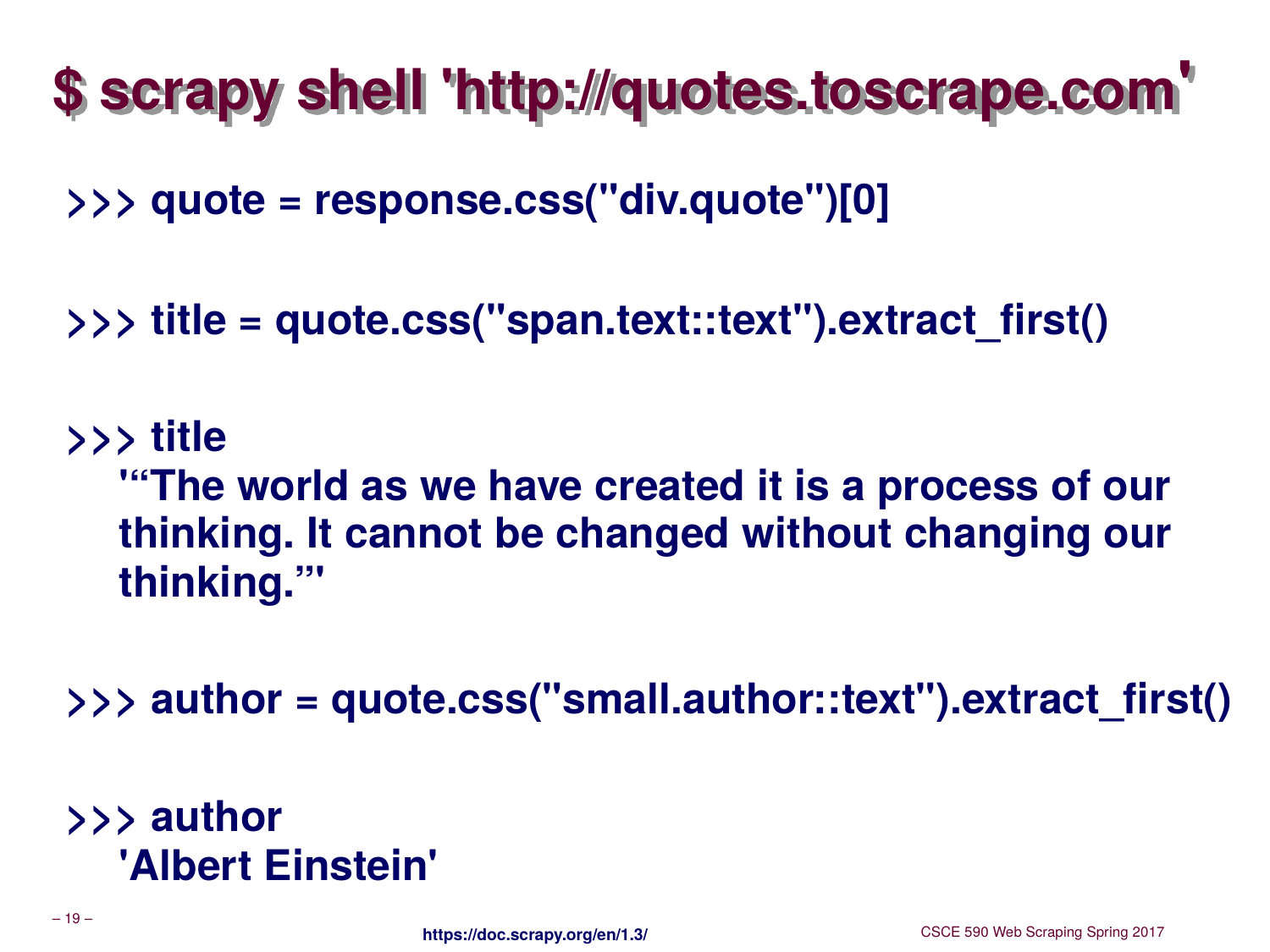

# $ scrapy shell 'http://quotes.toscrape.com'
>>> quote = response.css("div.quote")[0]
>>> title = quote.css("span.text::text").extract_first()
>>> title
'“The world as we have created it is a process of our thinking. It cannot be changed without changing our thinking.”'
>>> author = quote.css("small.author::text").extract_first()
>>> author
'Albert Einstein'
https://doc.scrapy.org/en/1.3/